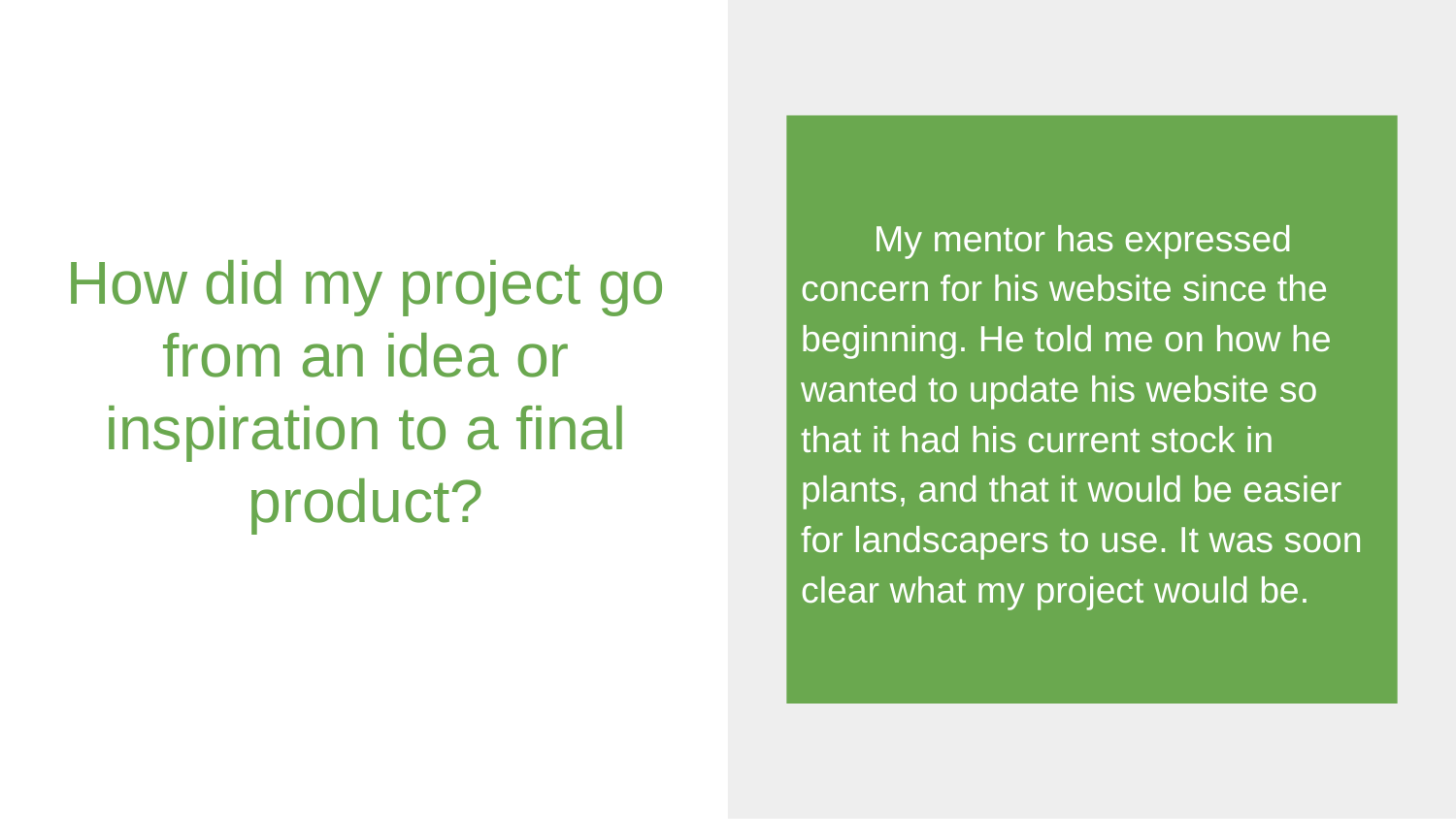

My mentor has expressed concern for his website since the beginning. He told me on how he wanted to update his website so that it had his current stock in plants, and that it would be easier for landscapers to use. It was soon clear what my project would be.
# How did my project go from an idea or inspiration to a final product?